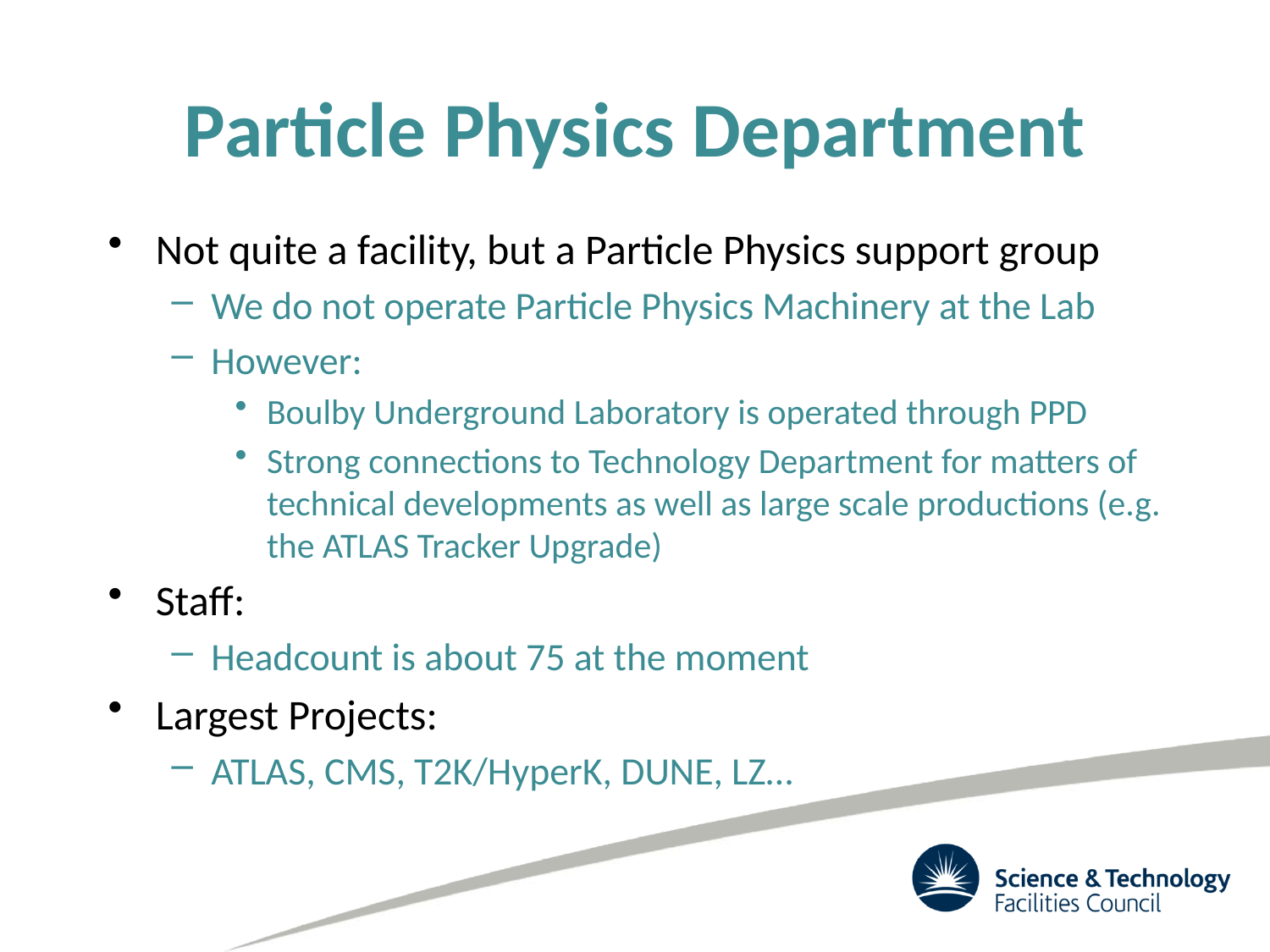

# Particle Physics Department
Not quite a facility, but a Particle Physics support group
We do not operate Particle Physics Machinery at the Lab
However:
Boulby Underground Laboratory is operated through PPD
Strong connections to Technology Department for matters of technical developments as well as large scale productions (e.g. the ATLAS Tracker Upgrade)
Staff:
Headcount is about 75 at the moment
Largest Projects:
ATLAS, CMS, T2K/HyperK, DUNE, LZ…